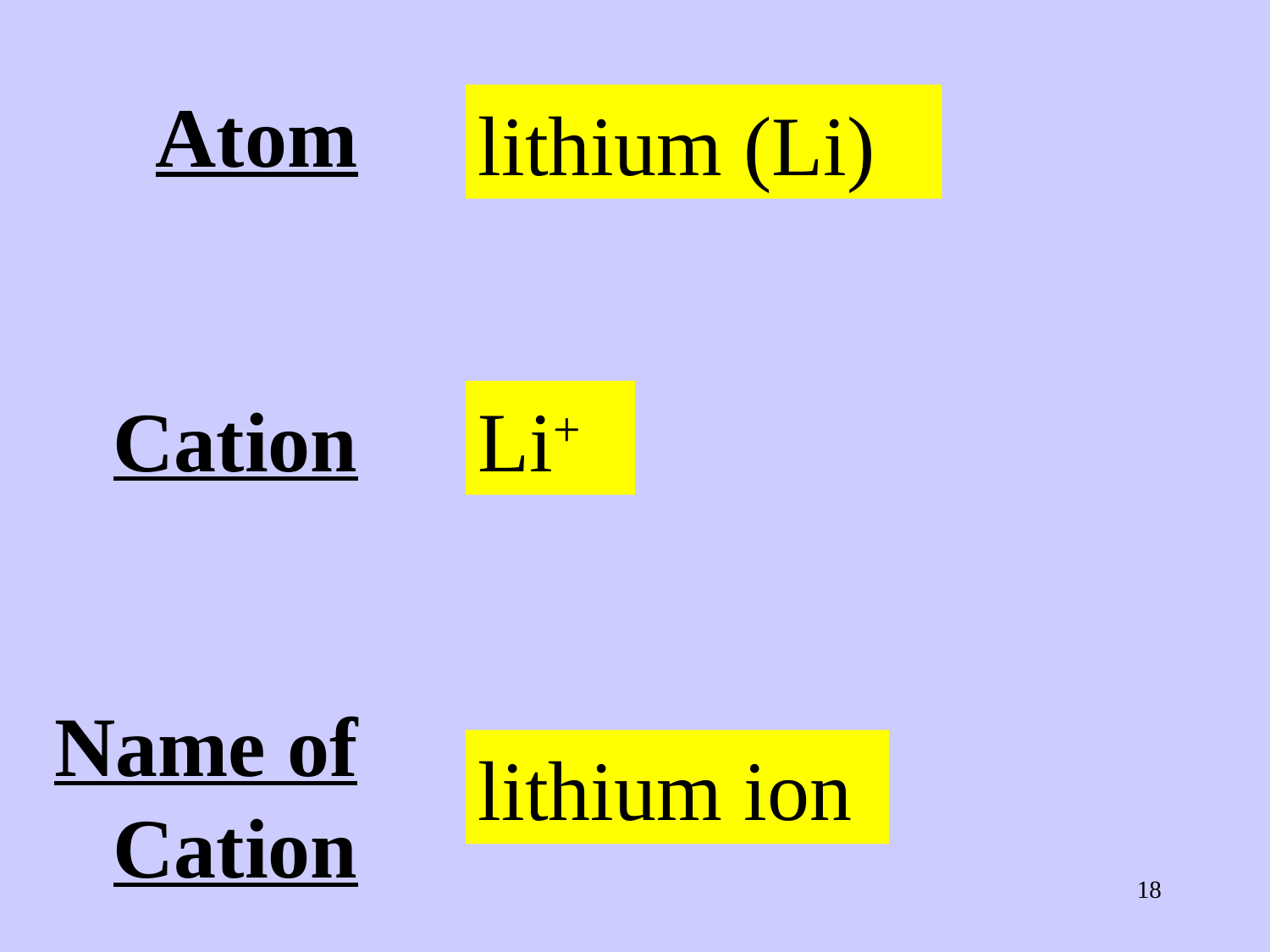

# Atom Cation Name of Cation
lithium (Li)
Li+
lithium ion
18